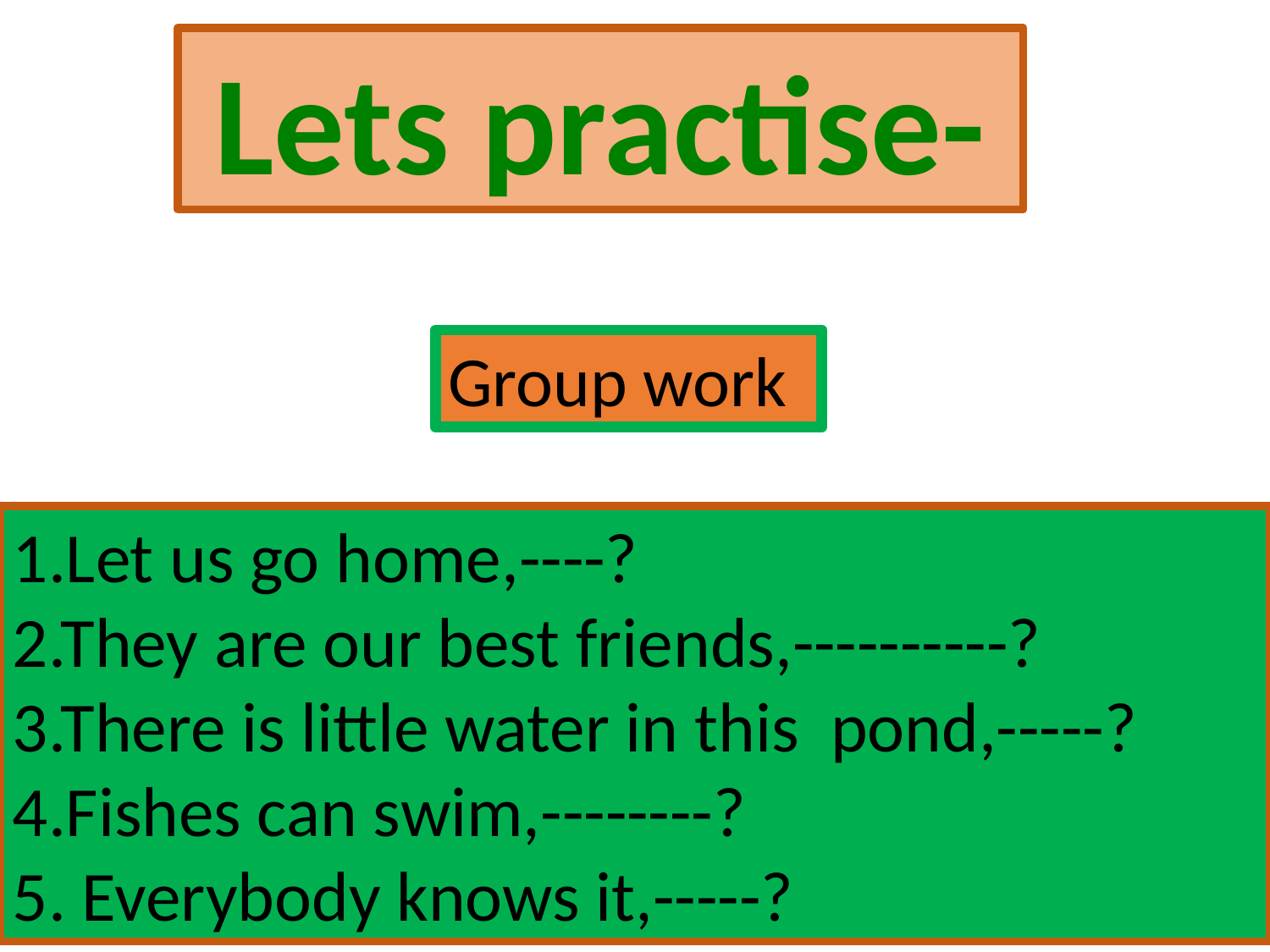

Lets practise-
Group work
1.Let us go home,----?
2.They are our best friends,----------?
3.There is little water in this  pond,-----?
4.Fishes can swim,--------?
5. Everybody knows it,-----?